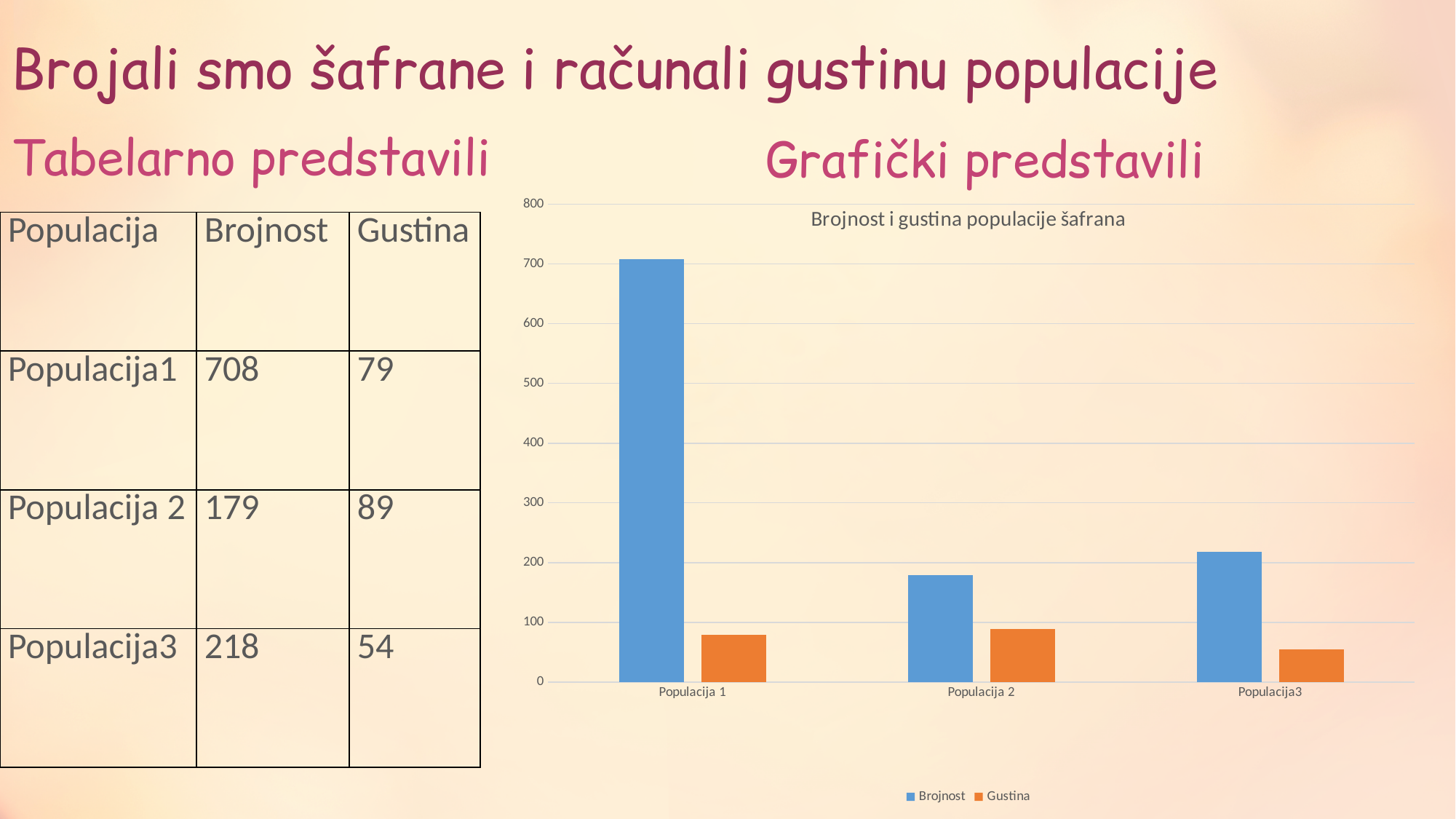

# Brojali smo šafrane i računali gustinu populacije
Tabelarno predstavili
Grafički predstavili

### Chart: Brojnost i gustina populacije šafrana

| Category | Brojnost | Gustina |
|---|---|---|
| Populacija 1 | 708.0 | 79.0 |
| Populacija 2 | 179.0 | 89.0 |
| Populacija3 | 218.0 | 54.0 |
| Populacija | Brojnost | Gustina |
| --- | --- | --- |
| Populacija1 | 708 | 79 |
| Populacija 2 | 179 | 89 |
| Populacija3 | 218 | 54 |